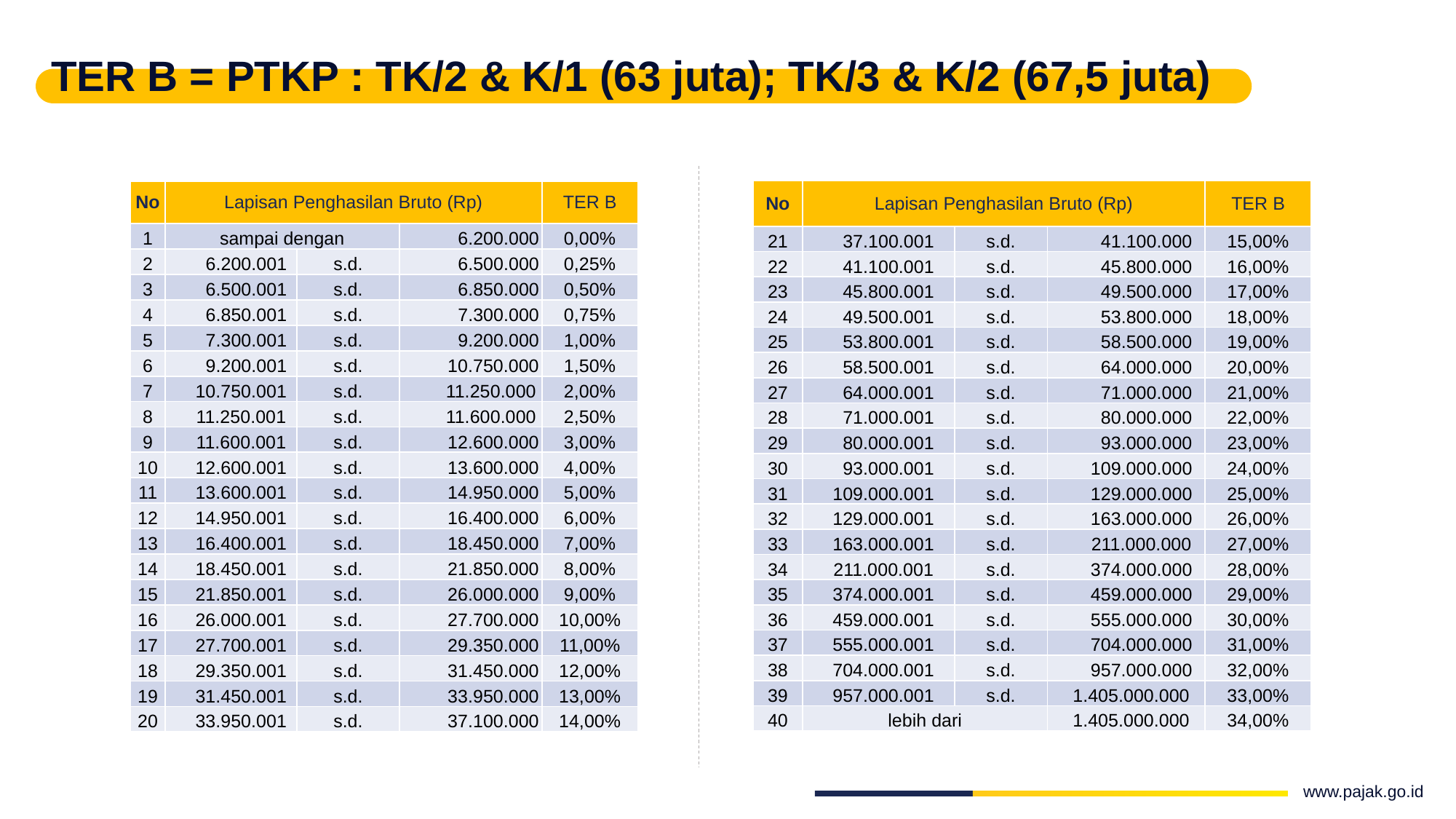

TER B = PTKP : TK/2 & K/1 (63 juta); TK/3 & K/2 (67,5 juta)

| No | Lapisan Penghasilan Bruto (Rp) |  |  | TER B |
| --- | --- | --- | --- | --- |
| 21 | 37.100.001 | s.d. | 41.100.000 | 15,00% |
| 22 | 41.100.001 | s.d. | 45.800.000 | 16,00% |
| 23 | 45.800.001 | s.d. | 49.500.000 | 17,00% |
| 24 | 49.500.001 | s.d. | 53.800.000 | 18,00% |
| 25 | 53.800.001 | s.d. | 58.500.000 | 19,00% |
| 26 | 58.500.001 | s.d. | 64.000.000 | 20,00% |
| 27 | 64.000.001 | s.d. | 71.000.000 | 21,00% |
| 28 | 71.000.001 | s.d. | 80.000.000 | 22,00% |
| 29 | 80.000.001 | s.d. | 93.000.000 | 23,00% |
| 30 | 93.000.001 | s.d. | 109.000.000 | 24,00% |
| 31 | 109.000.001 | s.d. | 129.000.000 | 25,00% |
| 32 | 129.000.001 | s.d. | 163.000.000 | 26,00% |
| 33 | 163.000.001 | s.d. | 211.000.000 | 27,00% |
| 34 | 211.000.001 | s.d. | 374.000.000 | 28,00% |
| 35 | 374.000.001 | s.d. | 459.000.000 | 29,00% |
| 36 | 459.000.001 | s.d. | 555.000.000 | 30,00% |
| 37 | 555.000.001 | s.d. | 704.000.000 | 31,00% |
| 38 | 704.000.001 | s.d. | 957.000.000 | 32,00% |
| 39 | 957.000.001 | s.d. | 1.405.000.000 | 33,00% |
| 40 | lebih dari |  | 1.405.000.000 | 34,00% |
| No | Lapisan Penghasilan Bruto (Rp) |  |  | TER B |
| --- | --- | --- | --- | --- |
| 1 | sampai dengan |  | 6.200.000 | 0,00% |
| 2 | 6.200.001 | s.d. | 6.500.000 | 0,25% |
| 3 | 6.500.001 | s.d. | 6.850.000 | 0,50% |
| 4 | 6.850.001 | s.d. | 7.300.000 | 0,75% |
| 5 | 7.300.001 | s.d. | 9.200.000 | 1,00% |
| 6 | 9.200.001 | s.d. | 10.750.000 | 1,50% |
| 7 | 10.750.001 | s.d. | 11.250.000 | 2,00% |
| 8 | 11.250.001 | s.d. | 11.600.000 | 2,50% |
| 9 | 11.600.001 | s.d. | 12.600.000 | 3,00% |
| 10 | 12.600.001 | s.d. | 13.600.000 | 4,00% |
| 11 | 13.600.001 | s.d. | 14.950.000 | 5,00% |
| 12 | 14.950.001 | s.d. | 16.400.000 | 6,00% |
| 13 | 16.400.001 | s.d. | 18.450.000 | 7,00% |
| 14 | 18.450.001 | s.d. | 21.850.000 | 8,00% |
| 15 | 21.850.001 | s.d. | 26.000.000 | 9,00% |
| 16 | 26.000.001 | s.d. | 27.700.000 | 10,00% |
| 17 | 27.700.001 | s.d. | 29.350.000 | 11,00% |
| 18 | 29.350.001 | s.d. | 31.450.000 | 12,00% |
| 19 | 31.450.001 | s.d. | 33.950.000 | 13,00% |
| 20 | 33.950.001 | s.d. | 37.100.000 | 14,00% |
www.pajak.go.id